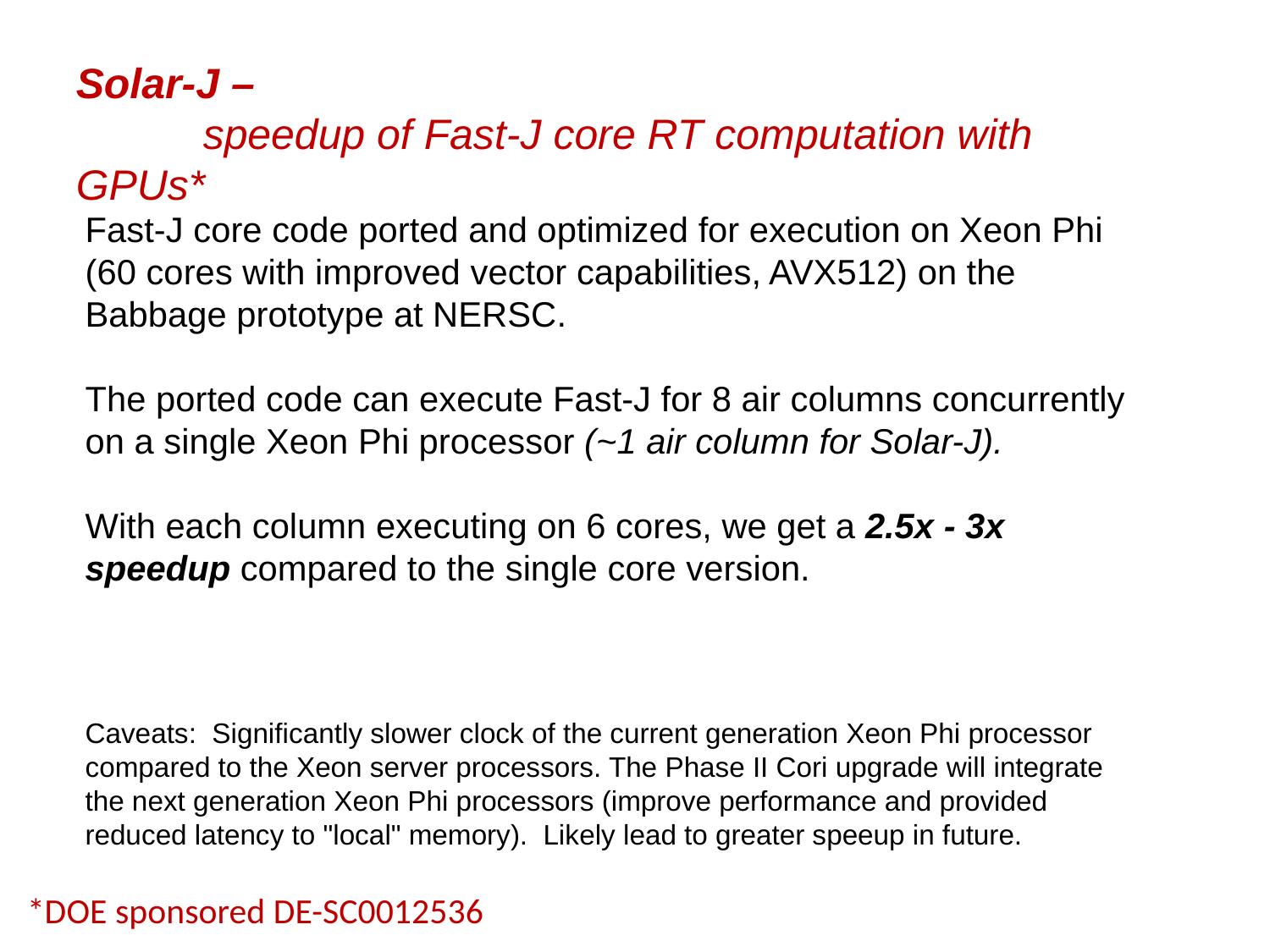

Solar-J –
	speedup of Fast-J core RT computation with GPUs*
Fast-J core code ported and optimized for execution on Xeon Phi (60 cores with improved vector capabilities, AVX512) on the Babbage prototype at NERSC.

The ported code can execute Fast-J for 8 air columns concurrently on a single Xeon Phi processor (~1 air column for Solar-J).

With each column executing on 6 cores, we get a 2.5x - 3x speedup compared to the single core version.

Caveats:  Significantly slower clock of the current generation Xeon Phi processor compared to the Xeon server processors. The Phase II Cori upgrade will integrate the next generation Xeon Phi processors (improve performance and provided reduced latency to "local" memory).  Likely lead to greater speeup in future.
*DOE sponsored DE-SC0012536